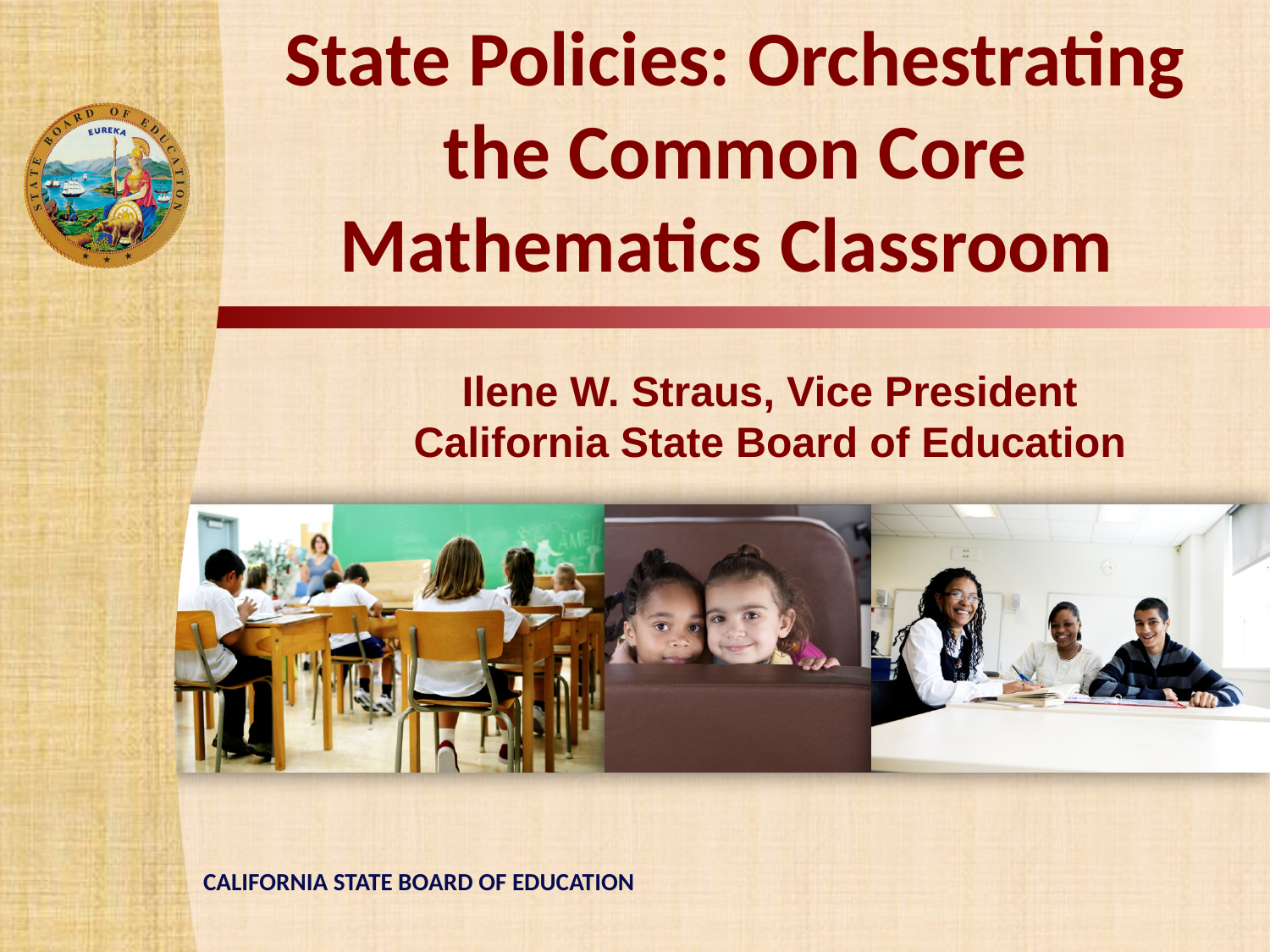

# State Policies: Orchestrating the Common Core Mathematics Classroom
Ilene W. Straus, Vice President
California State Board of Education